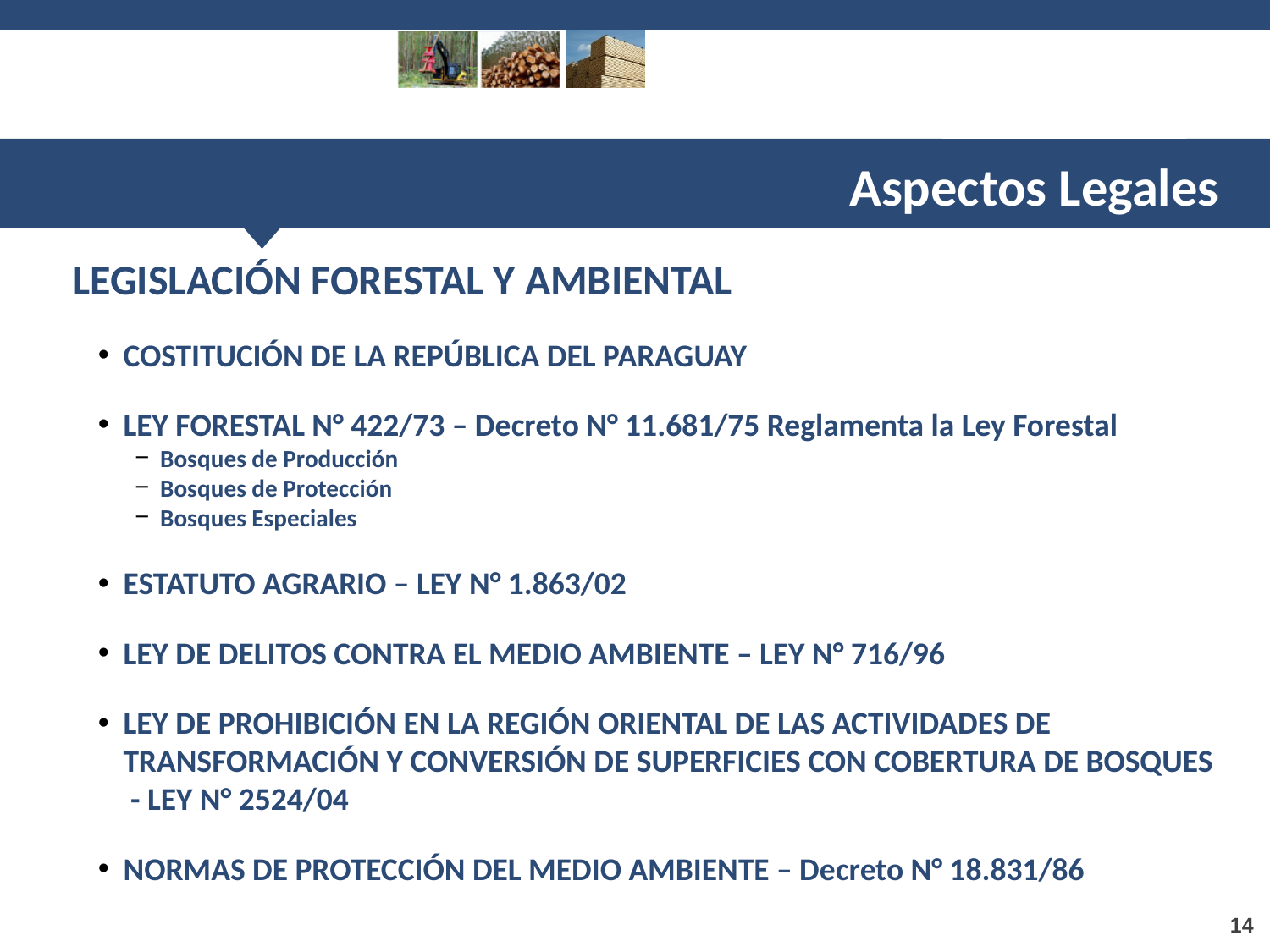

Aspectos Legales

LEGISLACIÓN FORESTAL Y AMBIENTAL
COSTITUCIÓN DE LA REPÚBLICA DEL PARAGUAY
LEY FORESTAL N° 422/73 – Decreto N° 11.681/75 Reglamenta la Ley Forestal
Bosques de Producción
Bosques de Protección
Bosques Especiales
ESTATUTO AGRARIO – LEY N° 1.863/02
LEY DE DELITOS CONTRA EL MEDIO AMBIENTE – LEY N° 716/96
LEY DE PROHIBICIÓN EN LA REGIÓN ORIENTAL DE LAS ACTIVIDADES DE TRANSFORMACIÓN Y CONVERSIÓN DE SUPERFICIES CON COBERTURA DE BOSQUES  - LEY N° 2524/04
NORMAS DE PROTECCIÓN DEL MEDIO AMBIENTE – Decreto N° 18.831/86